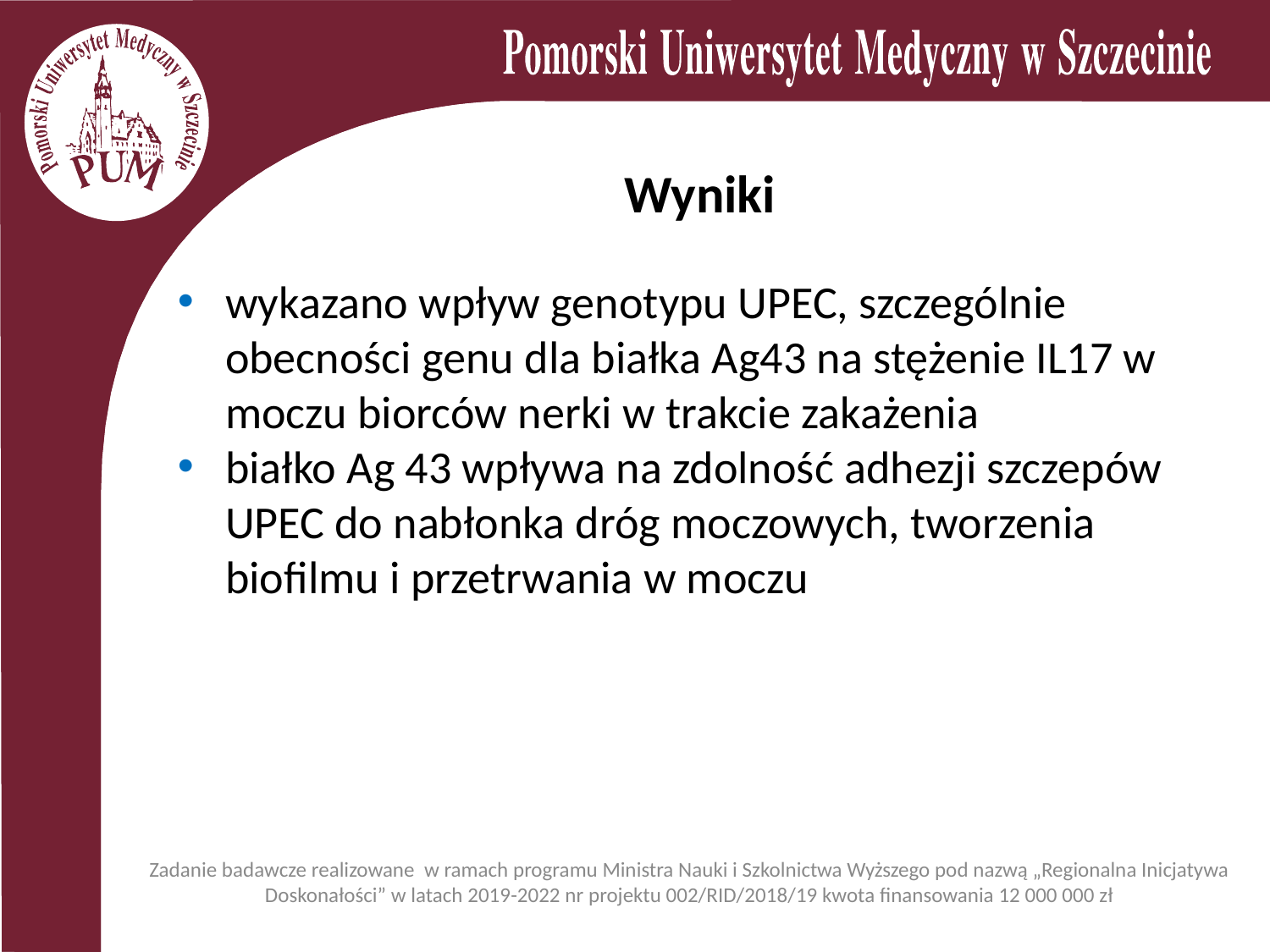

# Wyniki
wykazano wpływ genotypu UPEC, szczególnie obecności genu dla białka Ag43 na stężenie IL17 w moczu biorców nerki w trakcie zakażenia
białko Ag 43 wpływa na zdolność adhezji szczepów UPEC do nabłonka dróg moczowych, tworzenia biofilmu i przetrwania w moczu

Zadanie badawcze realizowane  w ramach programu Ministra Nauki i Szkolnictwa Wyższego pod nazwą „Regionalna Inicjatywa Doskonałości” w latach 2019-2022 nr projektu 002/RID/2018/19 kwota finansowania 12 000 000 zł